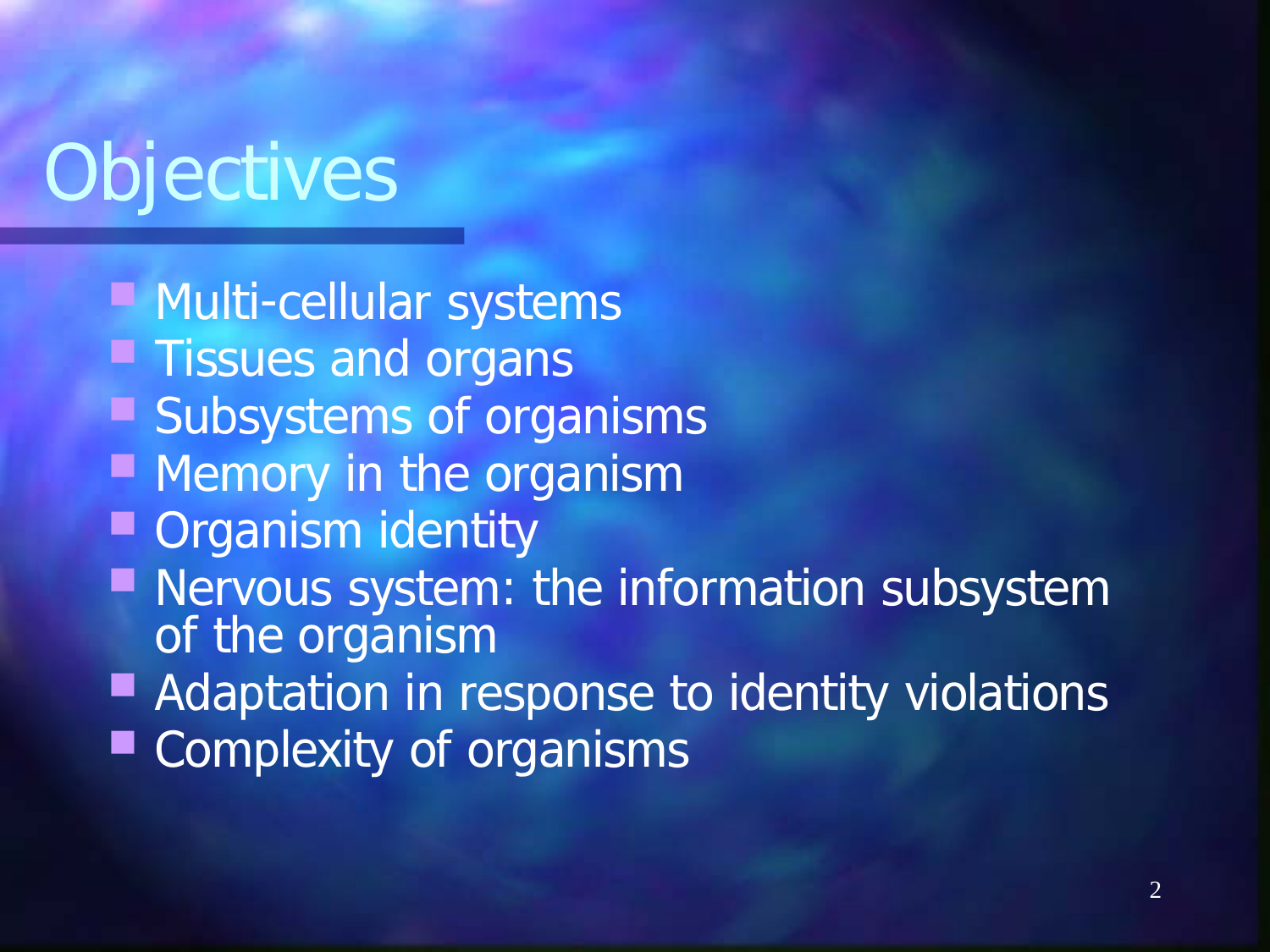

# Objectives
Multi-cellular systems
Tissues and organs
Subsystems of organisms
Memory in the organism
Organism identity
Nervous system: the information subsystem of the organism
Adaptation in response to identity violations
Complexity of organisms
2